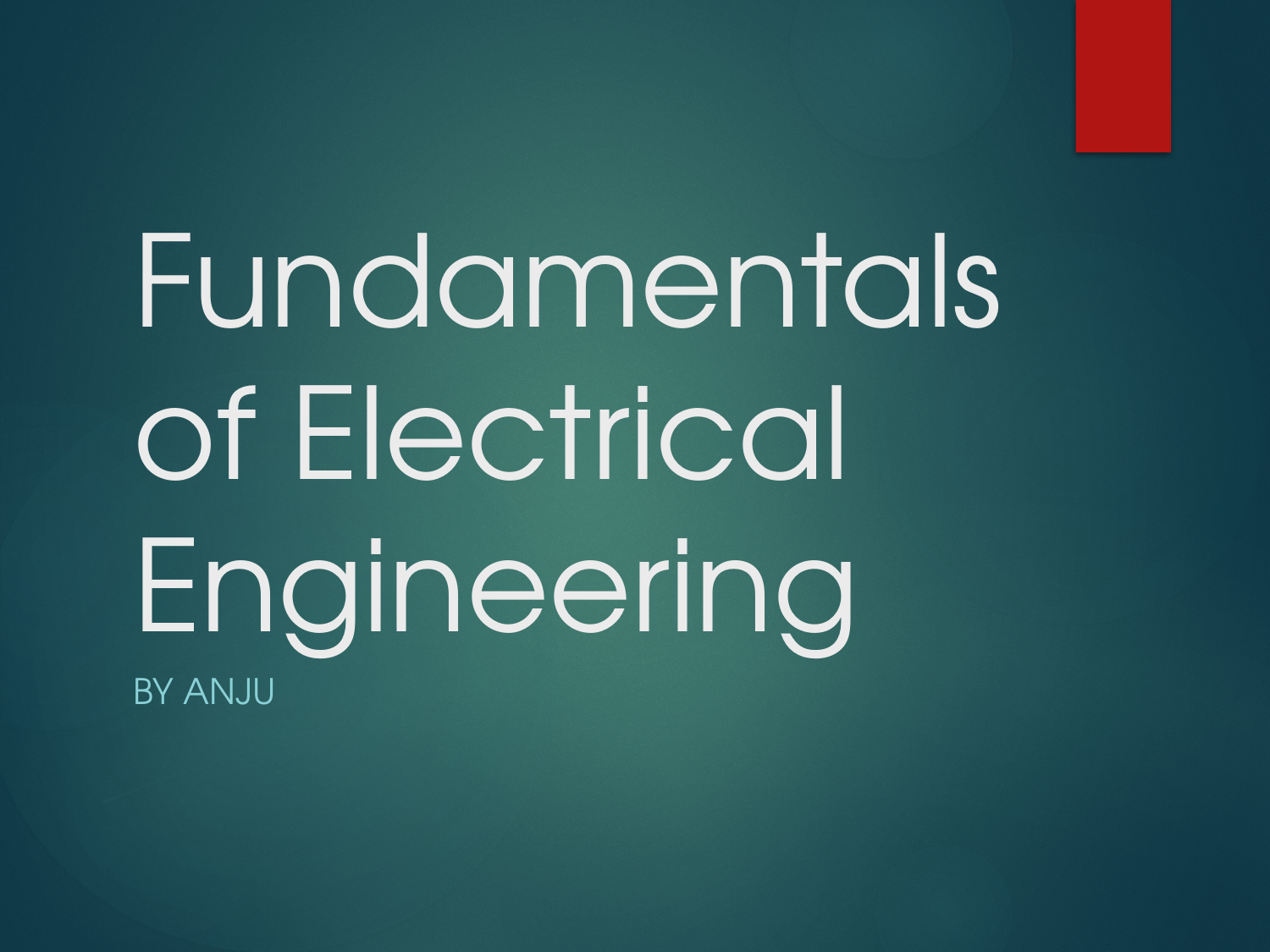

# Fundamentals of Electrical Engineering
By Anju